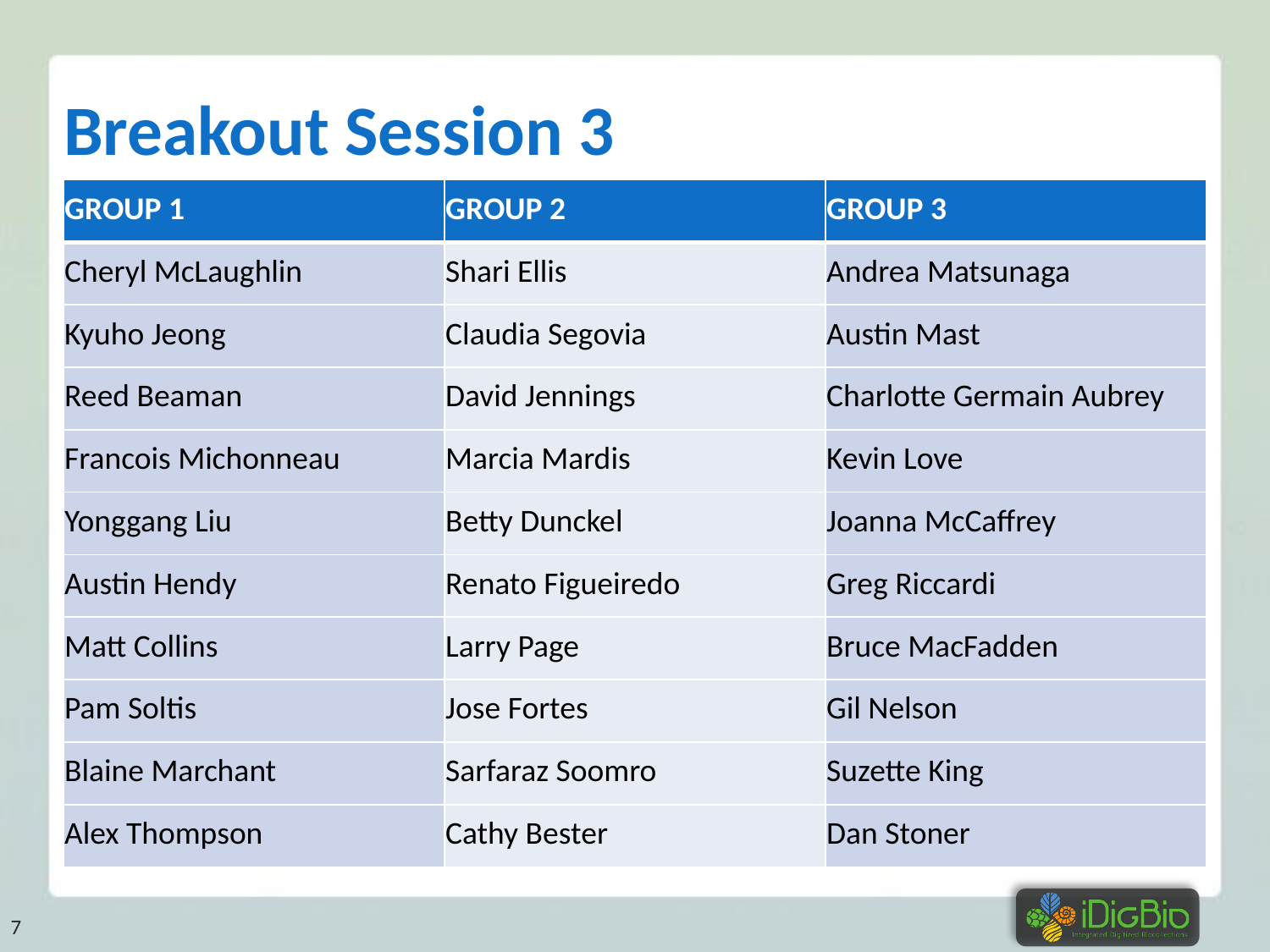

# Breakout Session 3
| GROUP 1 | GROUP 2 | GROUP 3 |
| --- | --- | --- |
| Cheryl McLaughlin | Shari Ellis | Andrea Matsunaga |
| Kyuho Jeong | Claudia Segovia | Austin Mast |
| Reed Beaman | David Jennings | Charlotte Germain Aubrey |
| Francois Michonneau | Marcia Mardis | Kevin Love |
| Yonggang Liu | Betty Dunckel | Joanna McCaffrey |
| Austin Hendy | Renato Figueiredo | Greg Riccardi |
| Matt Collins | Larry Page | Bruce MacFadden |
| Pam Soltis | Jose Fortes | Gil Nelson |
| Blaine Marchant | Sarfaraz Soomro | Suzette King |
| Alex Thompson | Cathy Bester | Dan Stoner |
7